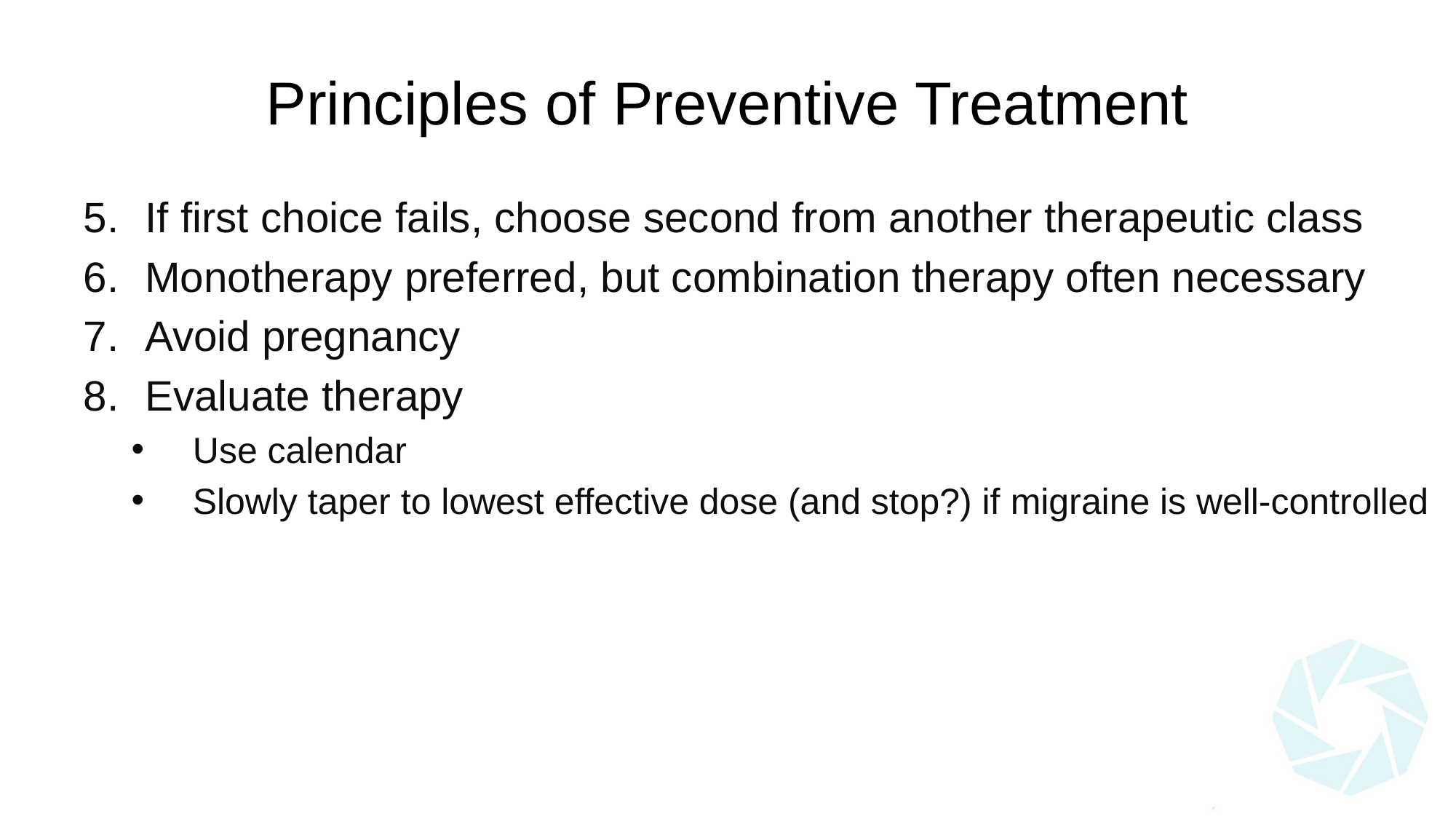

# Principles of Preventive Treatment
If first choice fails, choose second from another therapeutic class
Monotherapy preferred, but combination therapy often necessary
Avoid pregnancy
Evaluate therapy
Use calendar
Slowly taper to lowest effective dose (and stop?) if migraine is well-controlled